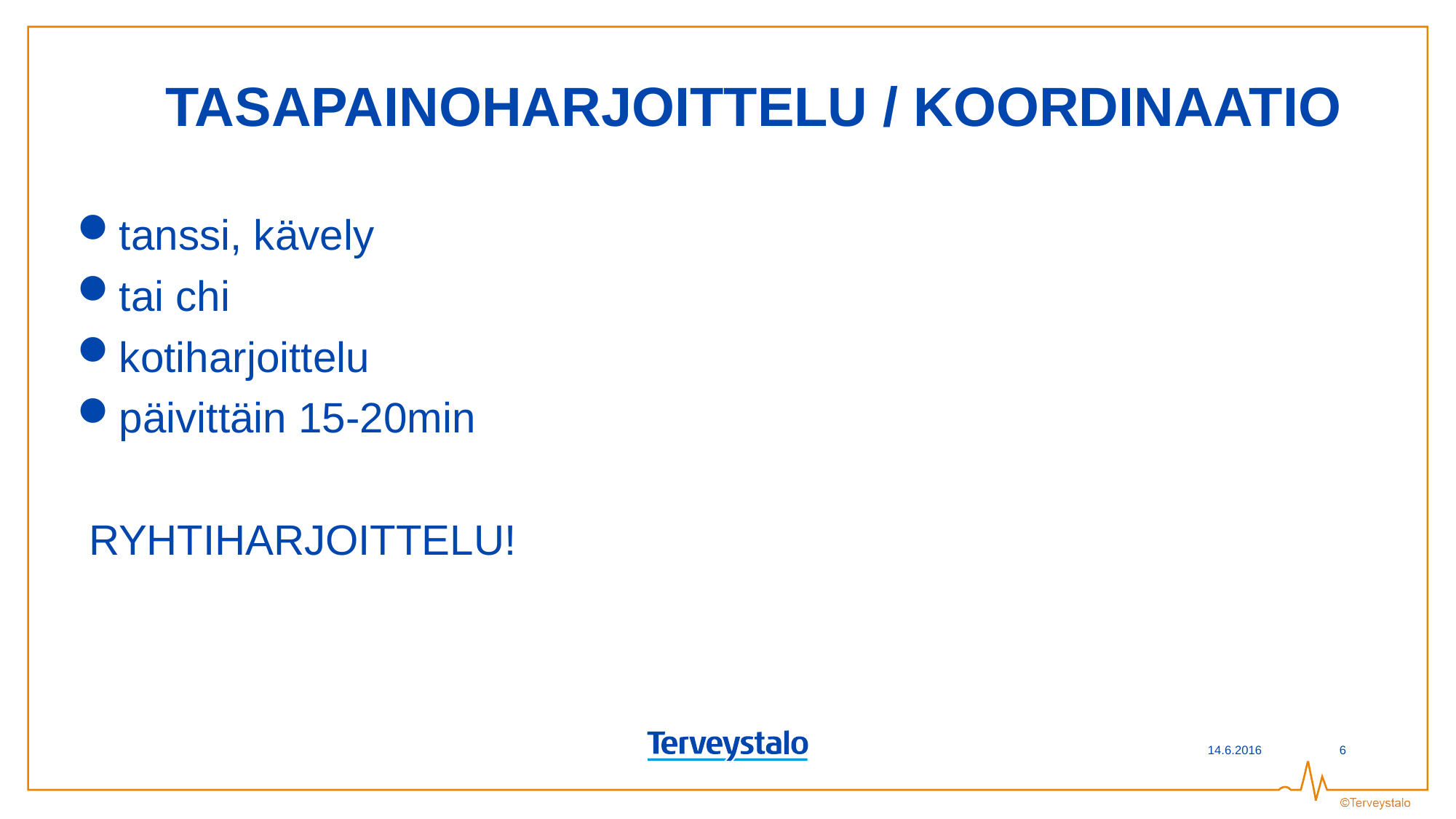

# TASAPAINOHARJOITTELU / KOORDINAATIO
tanssi, kävely
tai chi
kotiharjoittelu
päivittäin 15-20min

 RYHTIHARJOITTELU!

14.6.2016
6